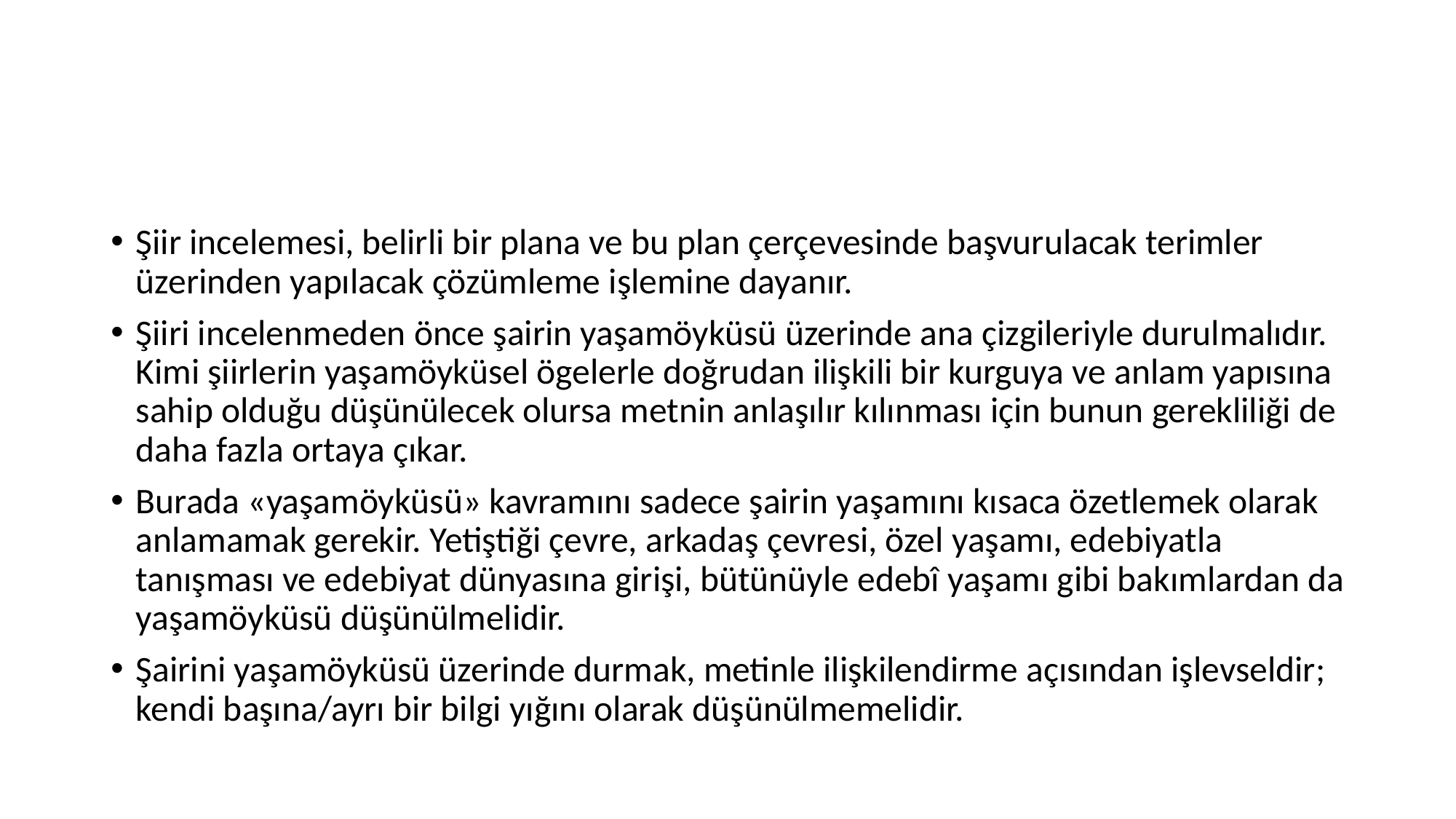

#
Şiir incelemesi, belirli bir plana ve bu plan çerçevesinde başvurulacak terimler üzerinden yapılacak çözümleme işlemine dayanır.
Şiiri incelenmeden önce şairin yaşamöyküsü üzerinde ana çizgileriyle durulmalıdır. Kimi şiirlerin yaşamöyküsel ögelerle doğrudan ilişkili bir kurguya ve anlam yapısına sahip olduğu düşünülecek olursa metnin anlaşılır kılınması için bunun gerekliliği de daha fazla ortaya çıkar.
Burada «yaşamöyküsü» kavramını sadece şairin yaşamını kısaca özetlemek olarak anlamamak gerekir. Yetiştiği çevre, arkadaş çevresi, özel yaşamı, edebiyatla tanışması ve edebiyat dünyasına girişi, bütünüyle edebî yaşamı gibi bakımlardan da yaşamöyküsü düşünülmelidir.
Şairini yaşamöyküsü üzerinde durmak, metinle ilişkilendirme açısından işlevseldir; kendi başına/ayrı bir bilgi yığını olarak düşünülmemelidir.